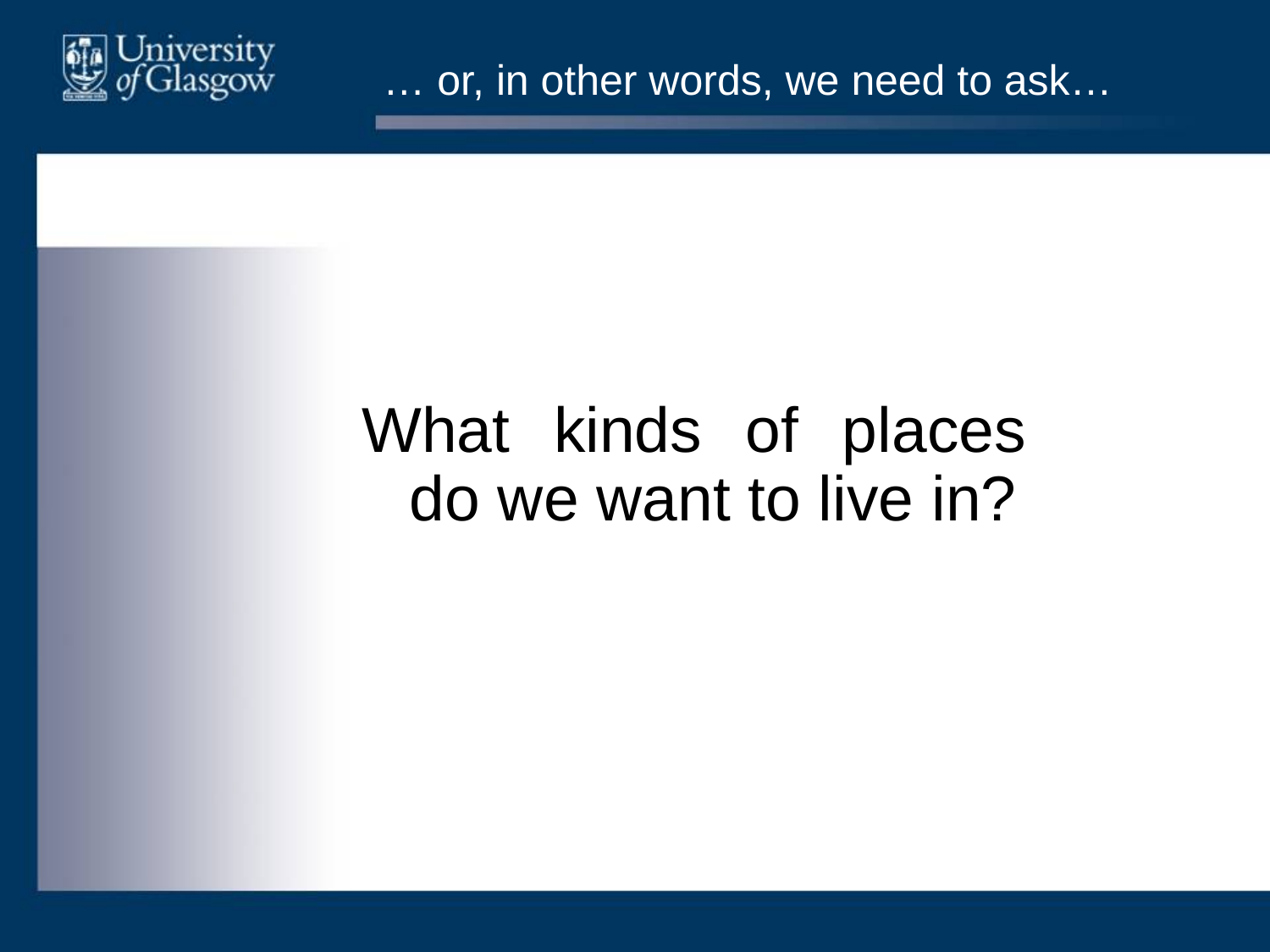

# … or, in other words, we need to ask…
What kinds of places do we want to live in?